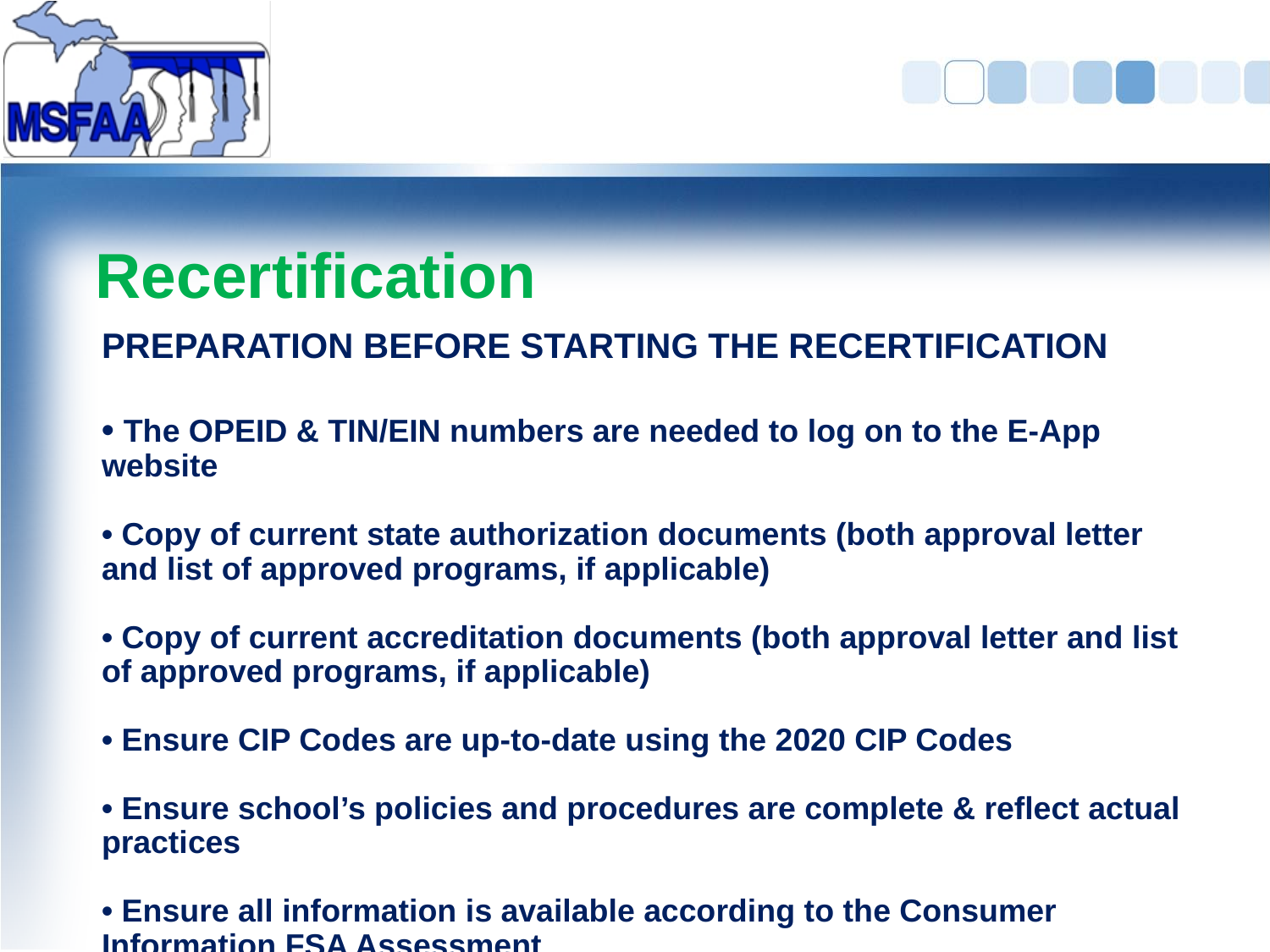

# Recertification
PREPARATION BEFORE STARTING THE RECERTIFICATION

• The OPEID & TIN/EIN numbers are needed to log on to the E-App website

• Copy of current state authorization documents (both approval letter and list of approved programs, if applicable)

• Copy of current accreditation documents (both approval letter and list of approved programs, if applicable)

• Ensure CIP Codes are up-to-date using the 2020 CIP Codes

• Ensure school’s policies and procedures are complete & reflect actual practices

• Ensure all information is available according to the Consumer Information FSA Assessment